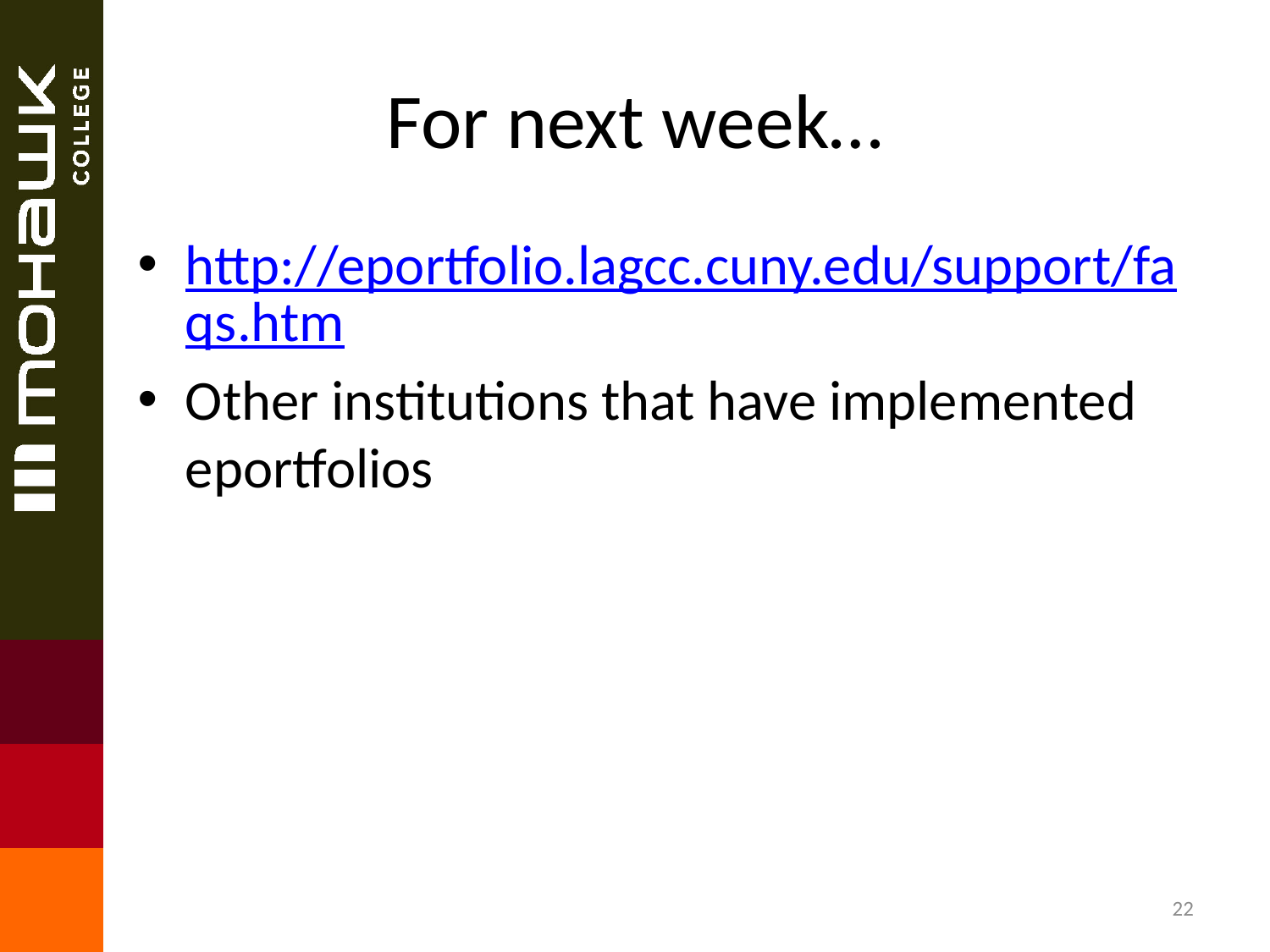

# For next week…
http://eportfolio.lagcc.cuny.edu/support/faqs.htm
Other institutions that have implemented eportfolios

22